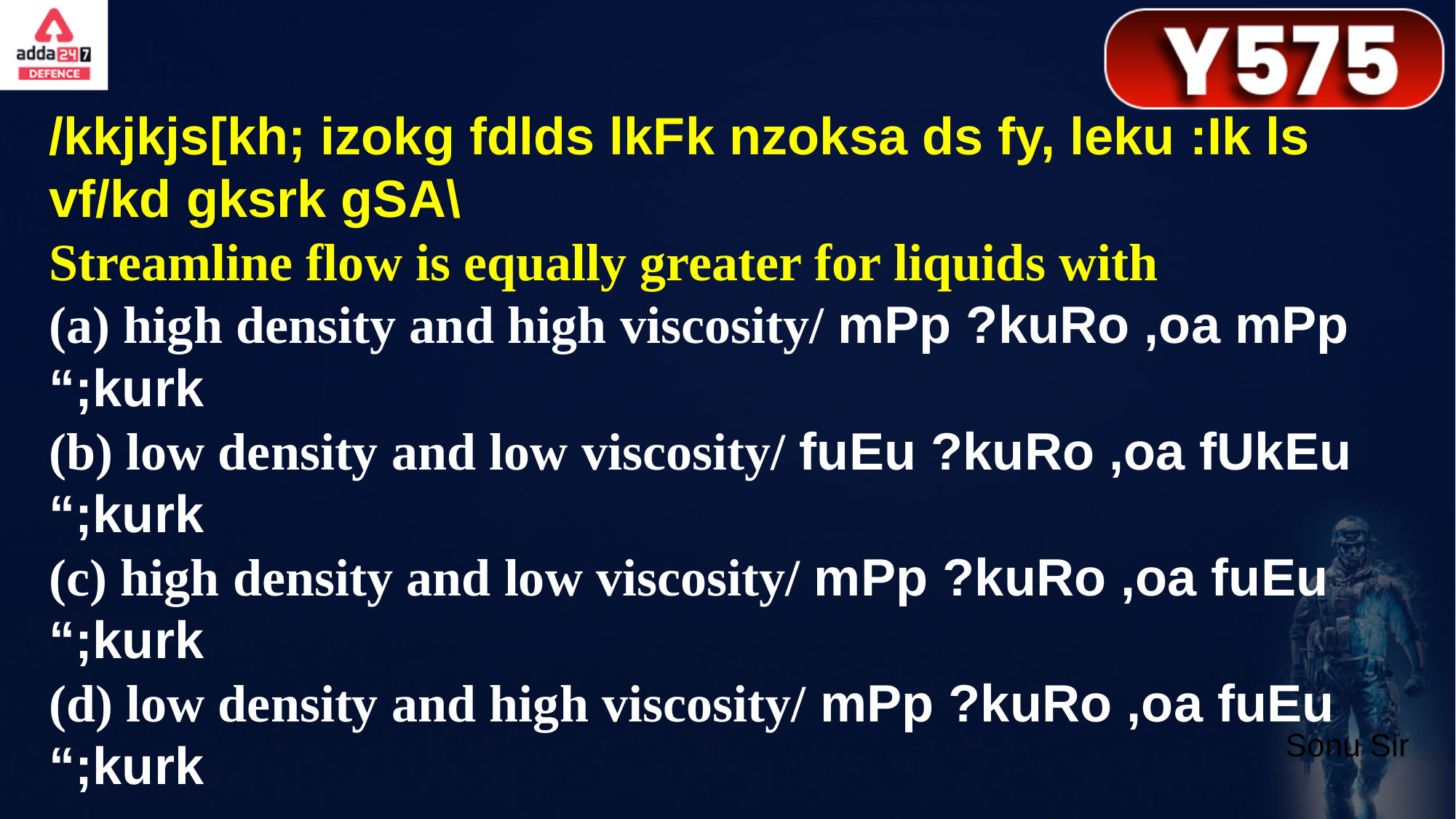

/kkjkjs[kh; izokg fdlds lkFk nzoksa ds fy, leku :Ik ls vf/kd gksrk gSA\
Streamline flow is equally greater for liquids with
(a) high density and high viscosity/ mPp ?kuRo ,oa mPp “;kurk
(b) low density and low viscosity/ fuEu ?kuRo ,oa fUkEu “;kurk
(c) high density and low viscosity/ mPp ?kuRo ,oa fuEu “;kurk
(d) low density and high viscosity/ mPp ?kuRo ,oa fuEu “;kurk
Sonu Sir